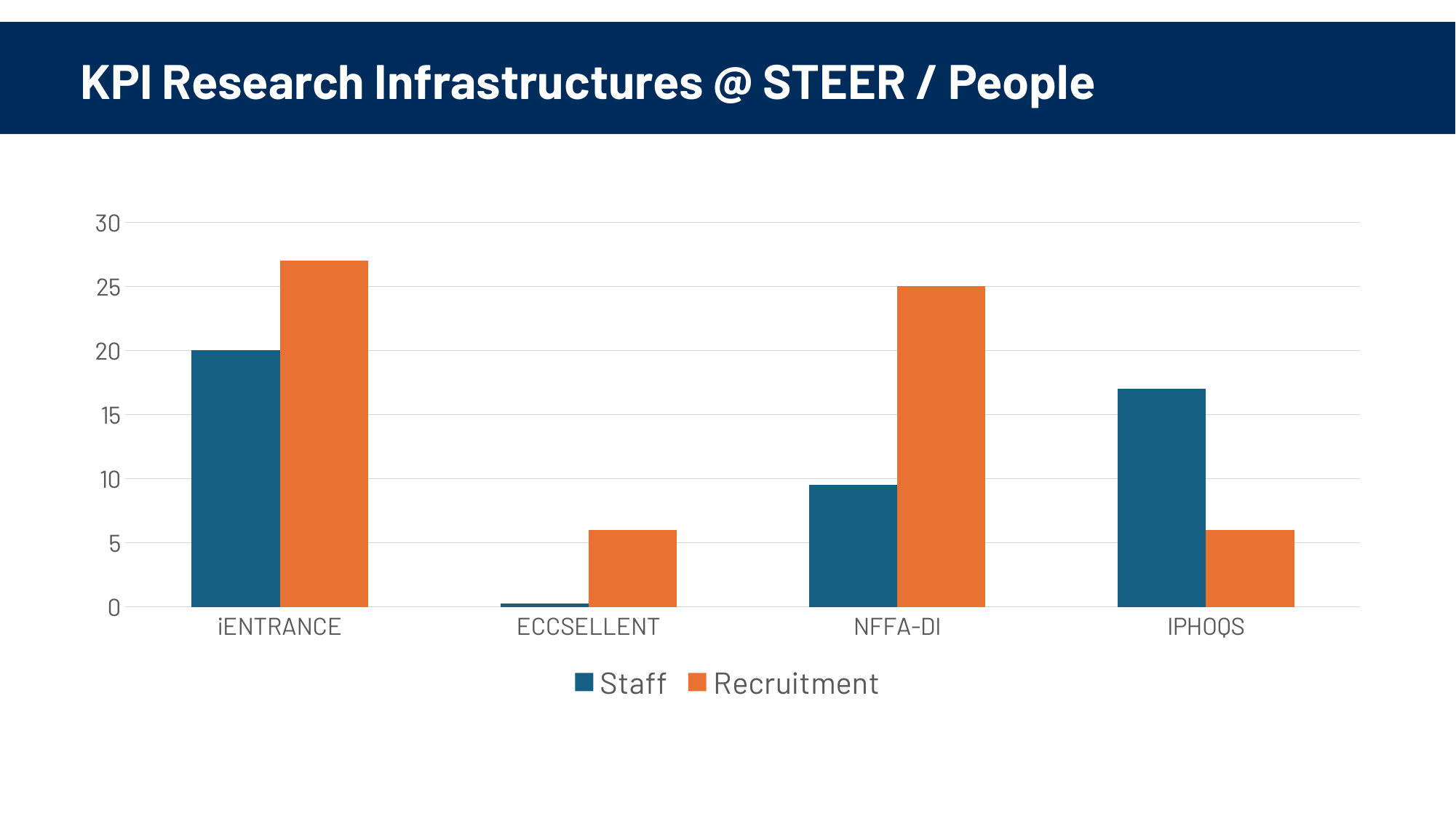

KPI Research Infrastructures @ STEER / People

### Chart

| Category |  |  |
|---|---|---|
| iENTRANCE | 20.0 | 27.0 |
| ECCSELLENT | 0.25 | 6.0 |
| NFFA-DI | 9.5 | 25.0 |
| IPHOQS | 17.0 | 6.0 |